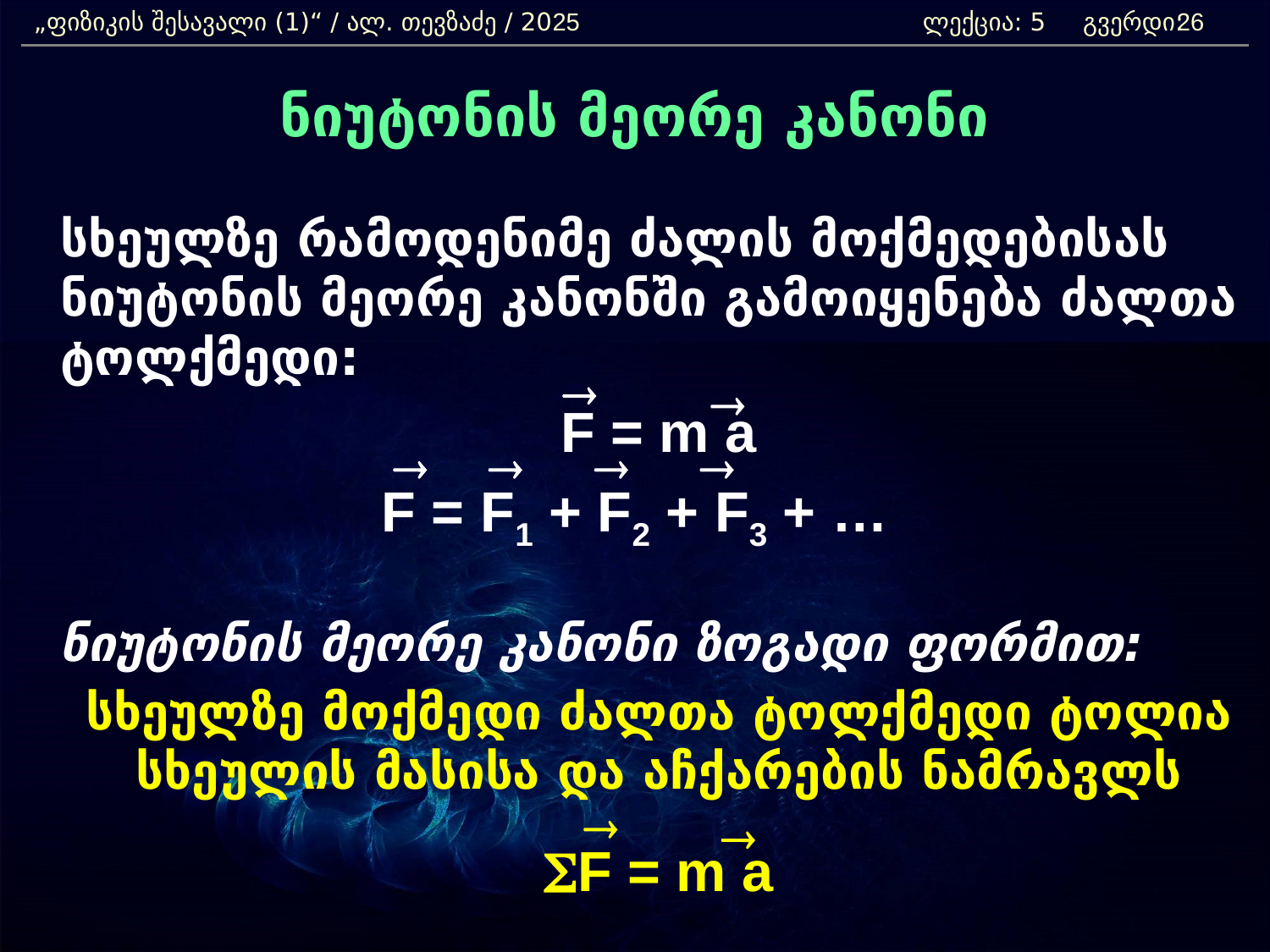

„ფიზიკის შესავალი (1)“ / ალ. თევზაძე / 2025    			ლექცია: 5     გვერდი:
26
ნიუტონის მეორე კანონი

	სხეულზე რამოდენიმე ძალის მოქმედებისას ნიუტონის მეორე კანონში გამოიყენება ძალთა ტოლქმედი:
	F = m a
F = F1 + F2 + F3 + …

	ნიუტონის მეორე კანონი ზოგადი ფორმით:
	სხეულზე მოქმედი ძალთა ტოლქმედი ტოლია სხეულის მასისა და აჩქარების ნამრავლს

	ΣF = m a
→
→
→
→
→
→
→
→